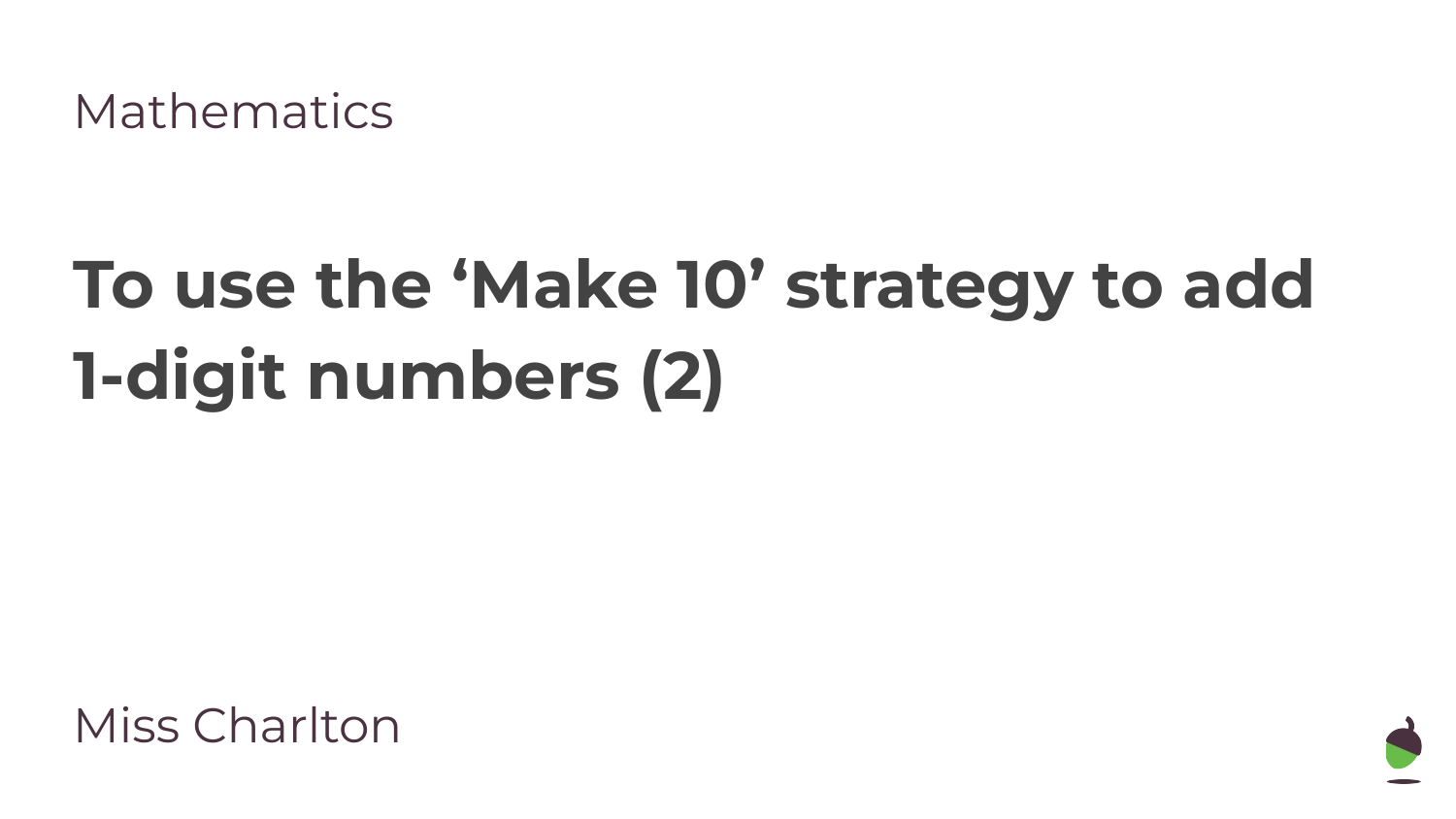

Mathematics
To use the ‘Make 10’ strategy to add 1-digit numbers (2)
Miss Charlton